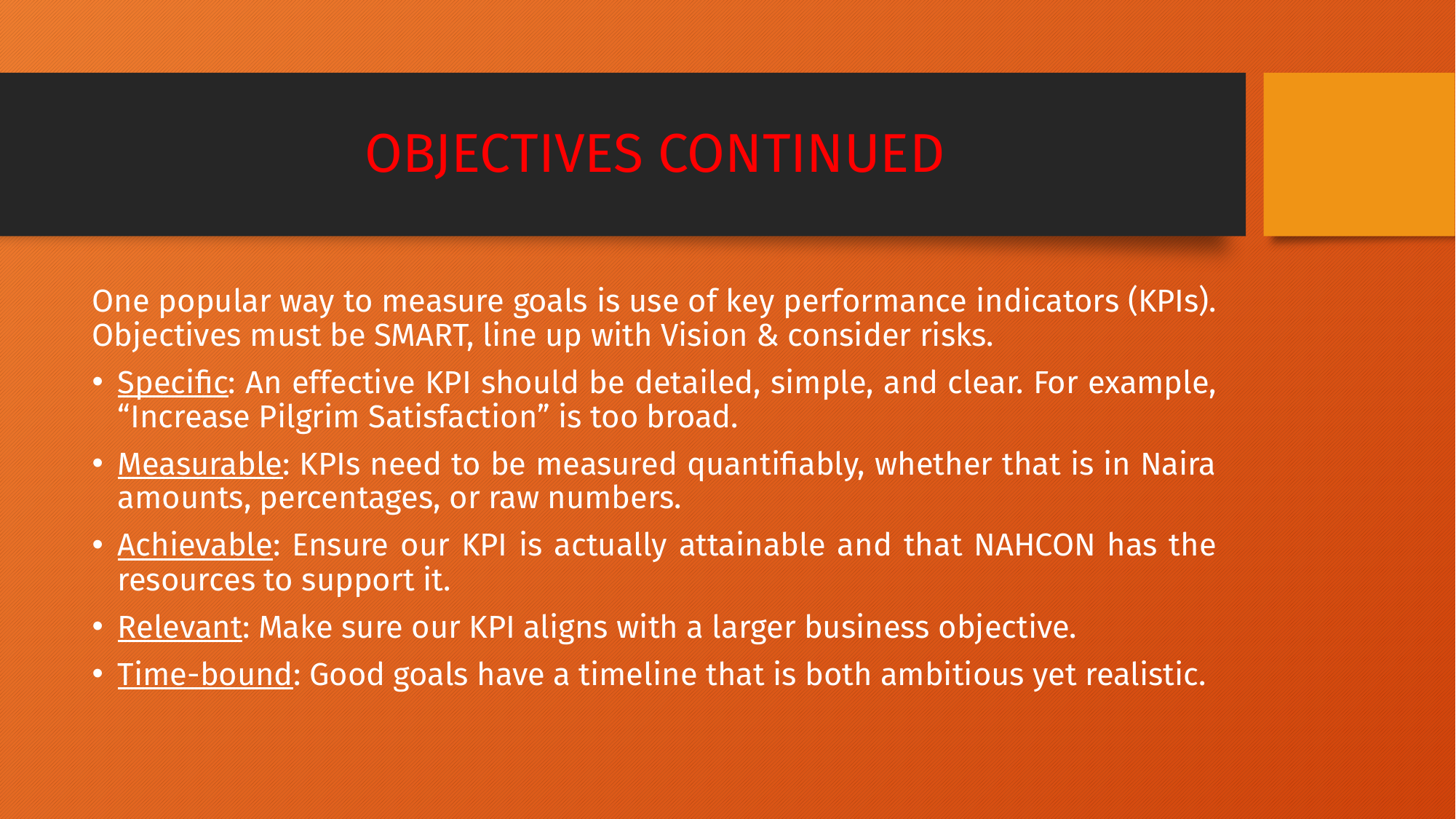

# OBJECTIVES CONTINUED
One popular way to measure goals is use of key performance indicators (KPIs). Objectives must be SMART, line up with Vision & consider risks.
Specific: An effective KPI should be detailed, simple, and clear. For example, “Increase Pilgrim Satisfaction” is too broad.
Measurable: KPIs need to be measured quantifiably, whether that is in Naira amounts, percentages, or raw numbers.
Achievable: Ensure our KPI is actually attainable and that NAHCON has the resources to support it.
Relevant: Make sure our KPI aligns with a larger business objective.
Time-bound: Good goals have a timeline that is both ambitious yet realistic.